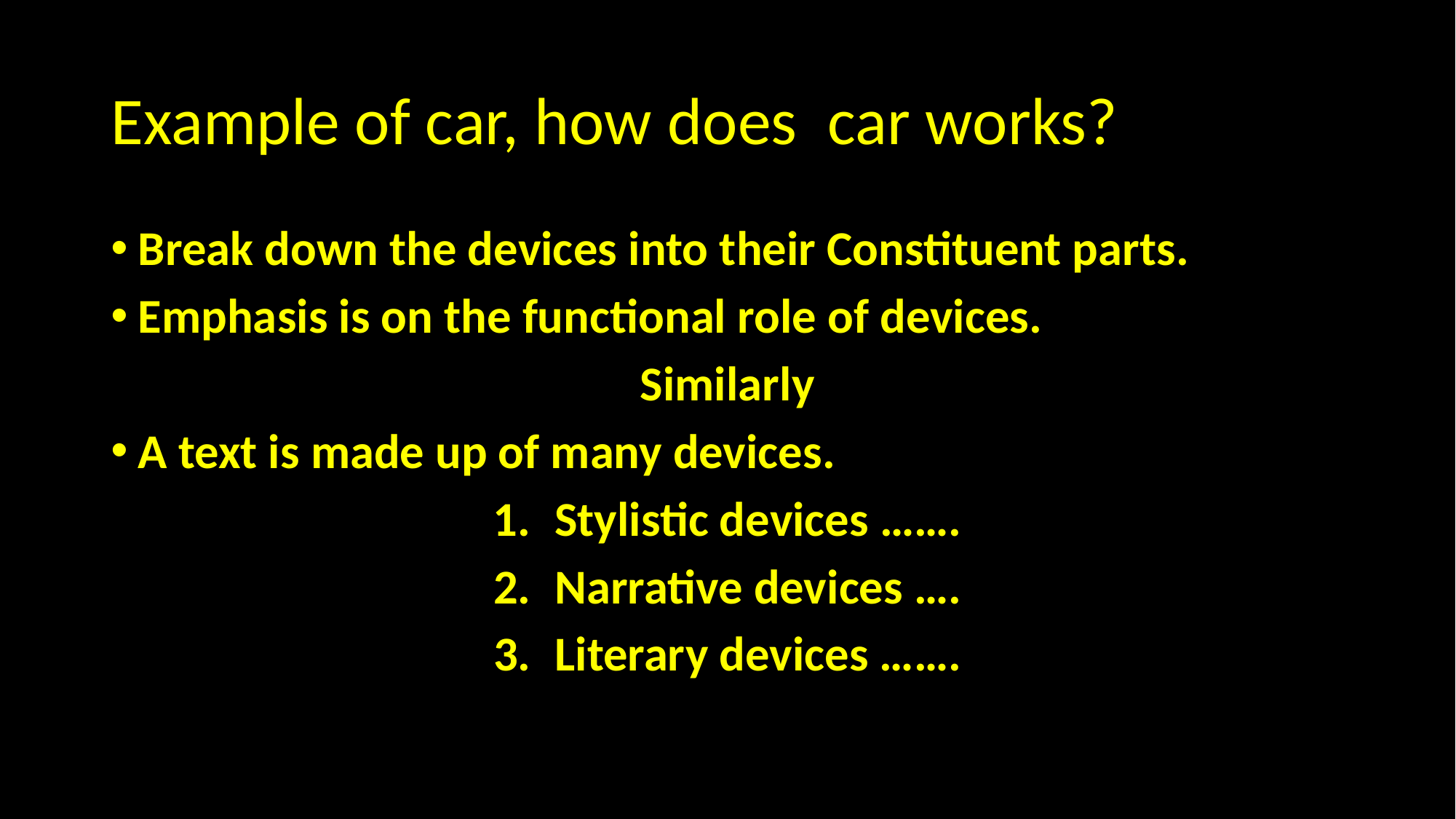

# Example of car, how does  car works?
Break down the devices into their Constituent parts.
Emphasis is on the functional role of devices.
Similarly
A text is made up of many devices.
Stylistic devices …….
Narrative devices ….
Literary devices …….